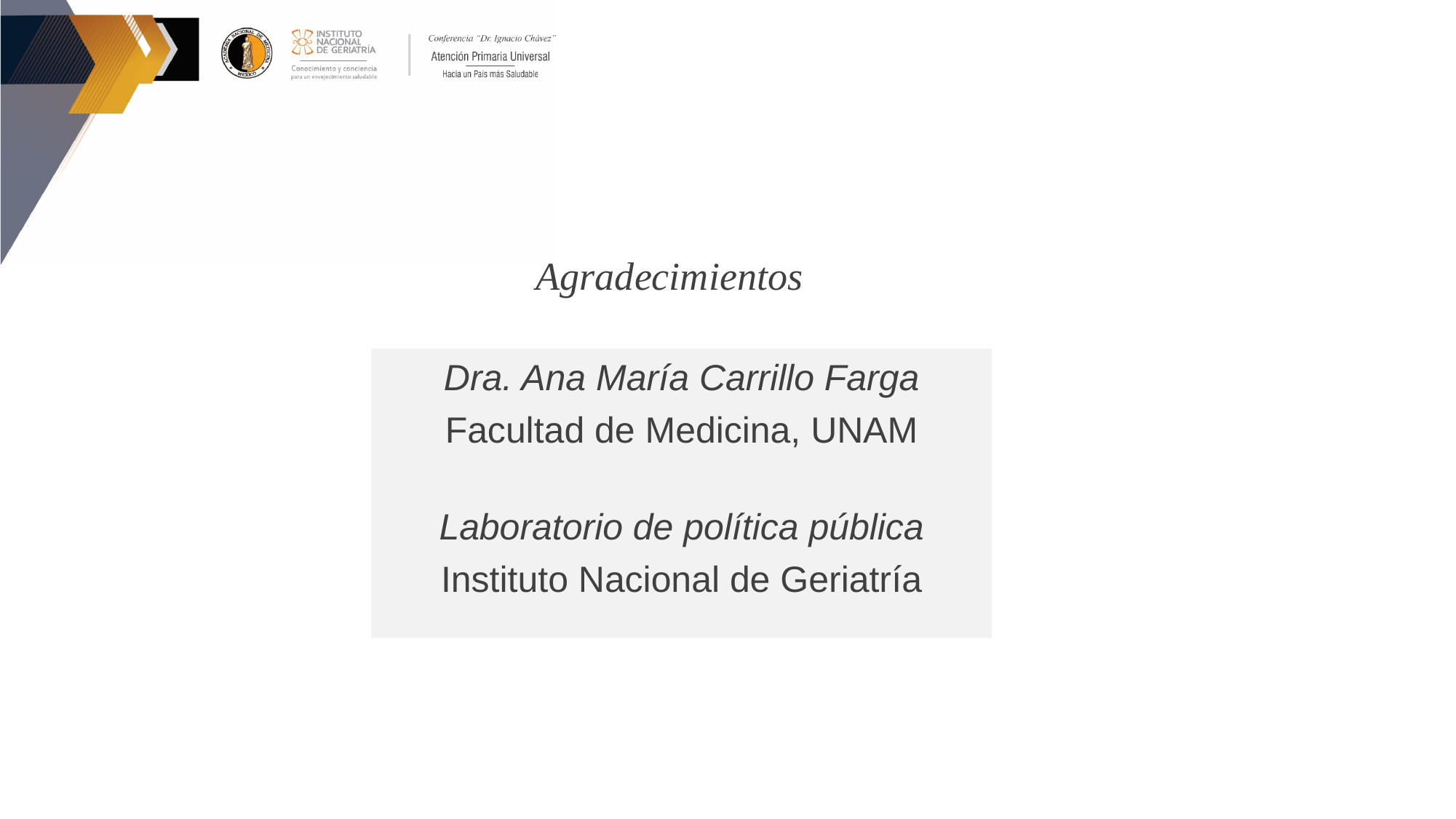

Agradecimientos
Dra. Ana María Carrillo Farga

Facultad de Medicina, UNAM

Laboratorio de política pública

Instituto Nacional de Geriatría